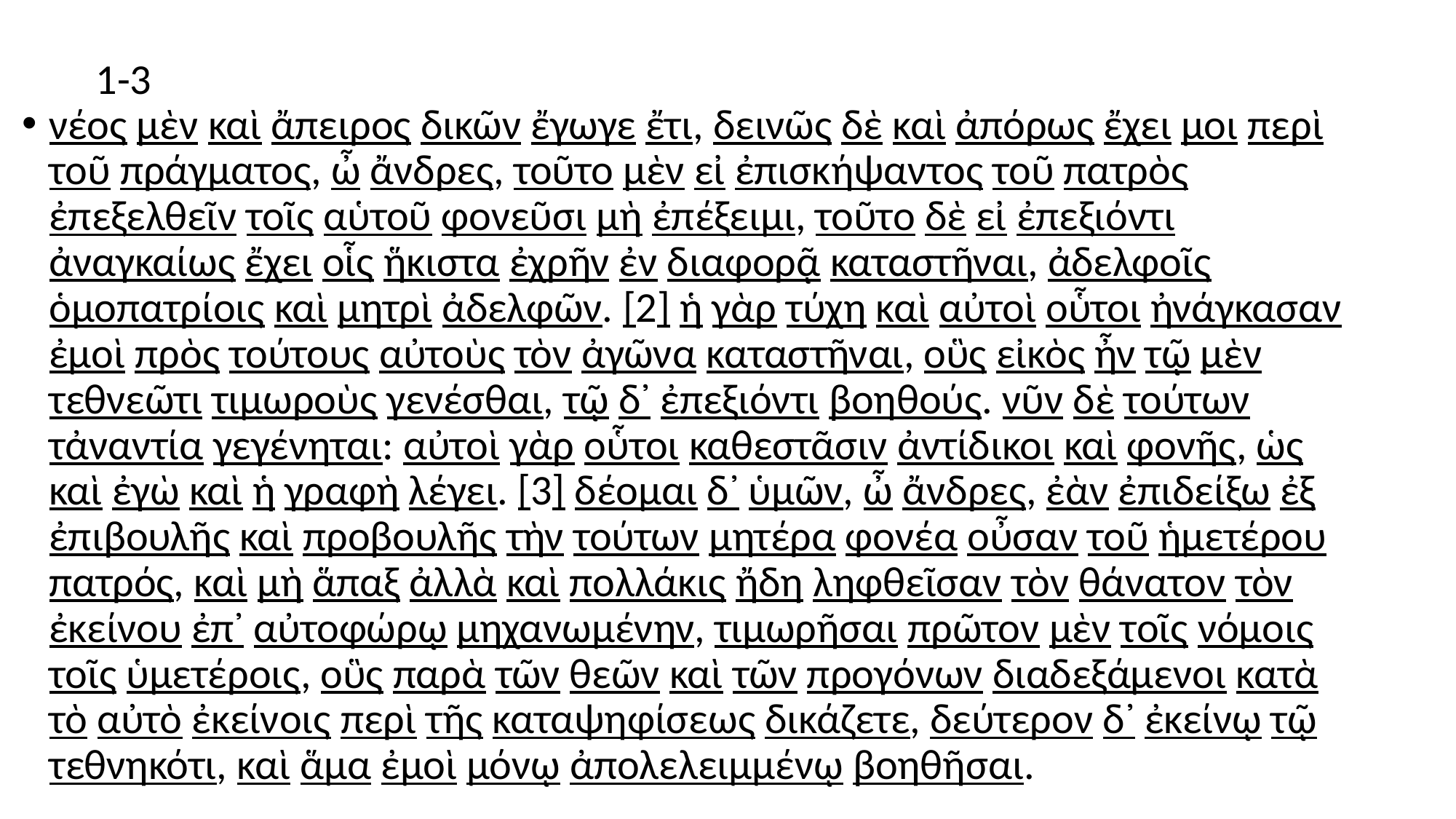

# 1-3
νέος μὲν καὶ ἄπειρος δικῶν ἔγωγε ἔτι, δεινῶς δὲ καὶ ἀπόρως ἔχει μοι περὶ τοῦ πράγματος, ὦ ἄνδρες, τοῦτο μὲν εἰ ἐπισκήψαντος τοῦ πατρὸς ἐπεξελθεῖν τοῖς αὑτοῦ φονεῦσι μὴ ἐπέξειμι, τοῦτο δὲ εἰ ἐπεξιόντι ἀναγκαίως ἔχει οἷς ἥκιστα ἐχρῆν ἐν διαφορᾷ καταστῆναι, ἀδελφοῖς ὁμοπατρίοις καὶ μητρὶ ἀδελφῶν. [2] ἡ γὰρ τύχη καὶ αὐτοὶ οὗτοι ἠνάγκασαν ἐμοὶ πρὸς τούτους αὐτοὺς τὸν ἀγῶνα καταστῆναι, οὓς εἰκὸς ἦν τῷ μὲν τεθνεῶτι τιμωροὺς γενέσθαι, τῷ δ᾽ ἐπεξιόντι βοηθούς. νῦν δὲ τούτων τἀναντία γεγένηται: αὐτοὶ γὰρ οὗτοι καθεστᾶσιν ἀντίδικοι καὶ φονῆς, ὡς καὶ ἐγὼ καὶ ἡ γραφὴ λέγει. [3] δέομαι δ᾽ ὑμῶν, ὦ ἄνδρες, ἐὰν ἐπιδείξω ἐξ ἐπιβουλῆς καὶ προβουλῆς τὴν τούτων μητέρα φονέα οὖσαν τοῦ ἡμετέρου πατρός, καὶ μὴ ἅπαξ ἀλλὰ καὶ πολλάκις ἤδη ληφθεῖσαν τὸν θάνατον τὸν ἐκείνου ἐπ᾽ αὐτοφώρῳ μηχανωμένην, τιμωρῆσαι πρῶτον μὲν τοῖς νόμοις τοῖς ὑμετέροις, οὓς παρὰ τῶν θεῶν καὶ τῶν προγόνων διαδεξάμενοι κατὰ τὸ αὐτὸ ἐκείνοις περὶ τῆς καταψηφίσεως δικάζετε, δεύτερον δ᾽ ἐκείνῳ τῷ τεθνηκότι, καὶ ἅμα ἐμοὶ μόνῳ ἀπολελειμμένῳ βοηθῆσαι.